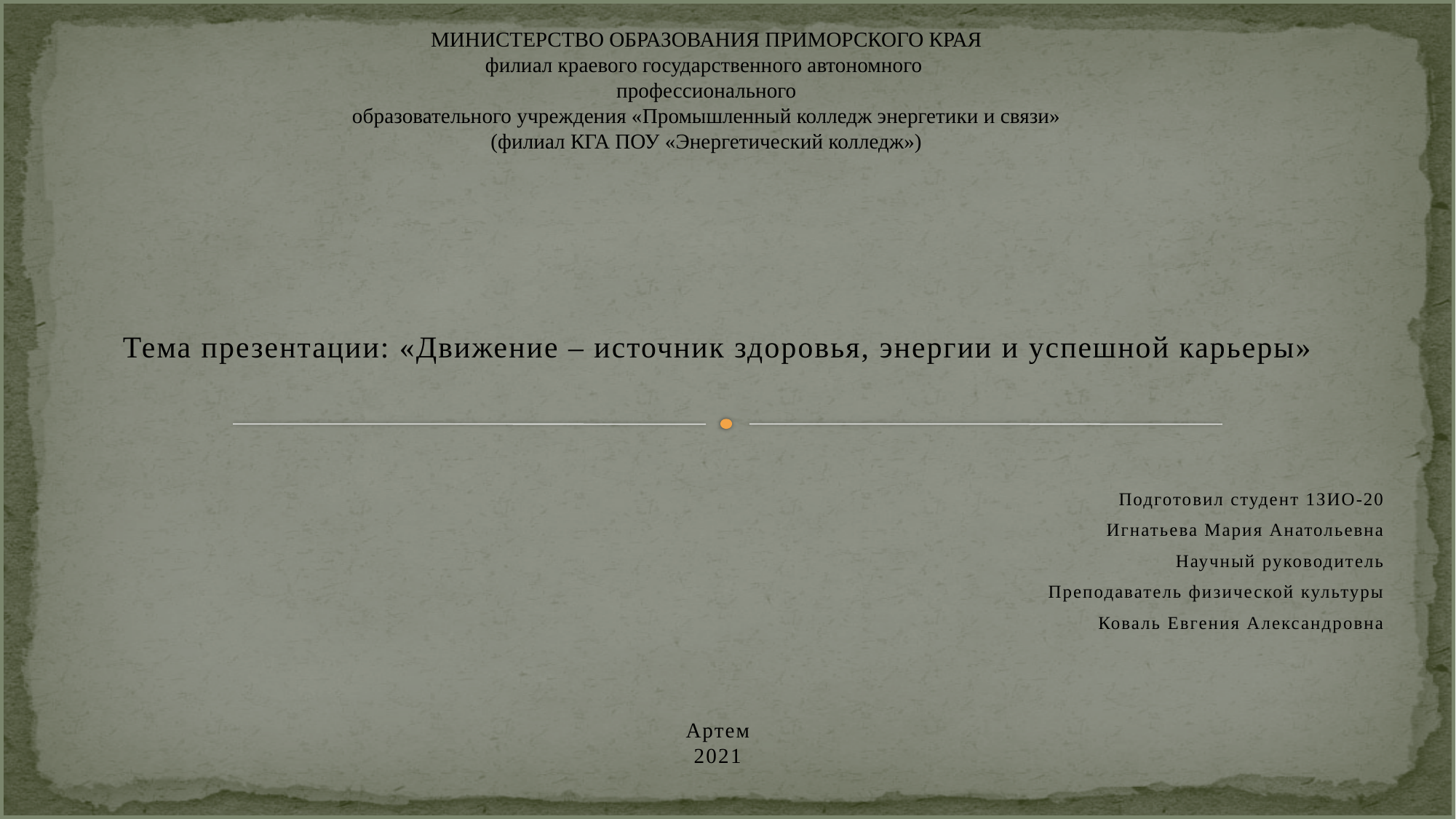

# МИНИСТЕРСТВО ОБРАЗОВАНИЯ ПРИМОРСКОГО КРАЯ филиал краевого государственного автономного профессионального образовательного учреждения «Промышленный колледж энергетики и связи» (филиал КГА ПОУ «Энергетический колледж»)

Тема презентации: «Движение – источник здоровья, энергии и успешной карьеры»

Подготовил студент 1ЗИО-20
Игнатьева Мария Анатольевна
Научный руководитель
Преподаватель физической культуры
Коваль Евгения Александровна

Артем
2021